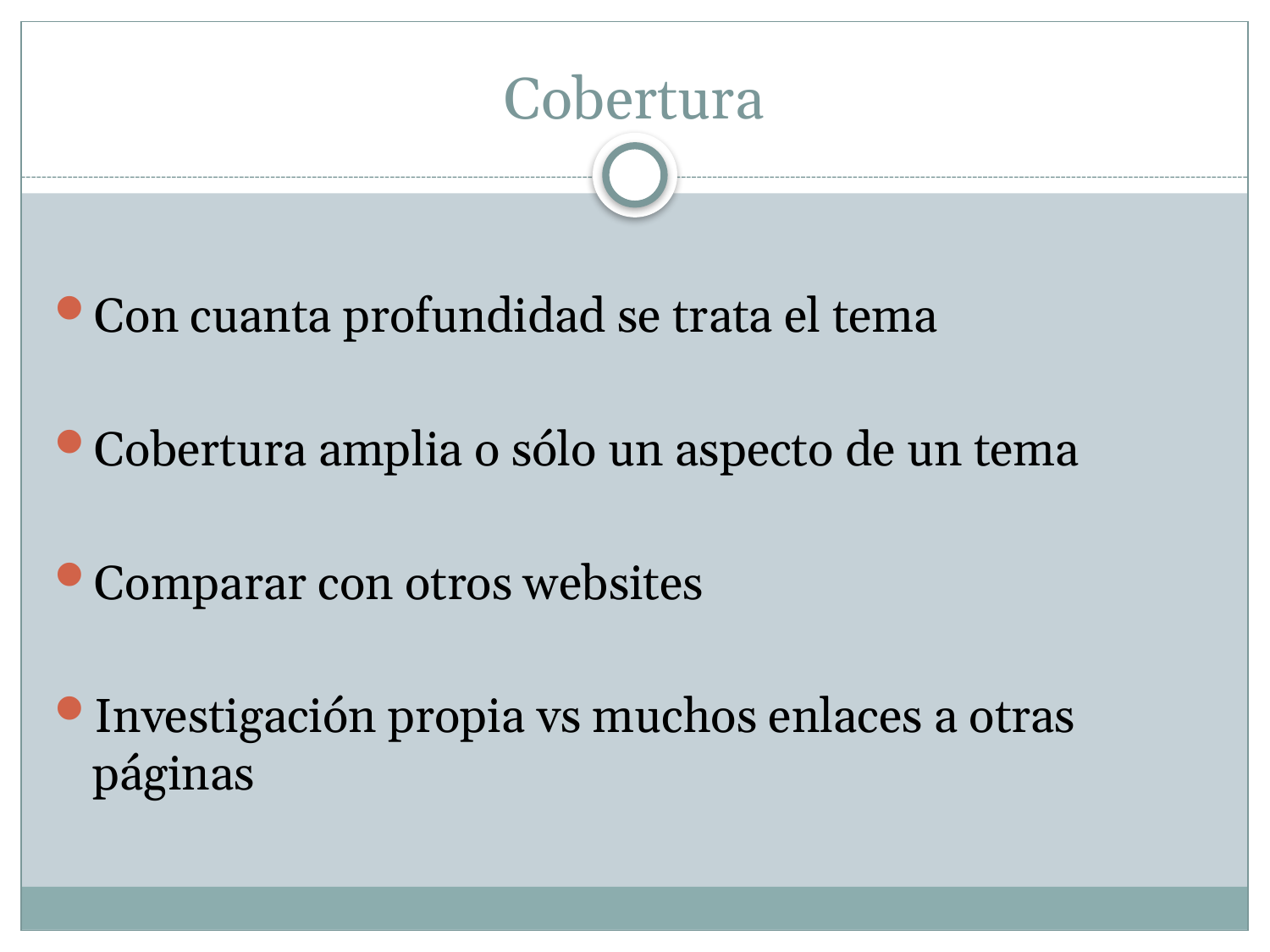

# Cobertura

Con cuanta profundidad se trata el tema

Cobertura amplia o sólo un aspecto de un tema

Comparar con otros websites

Investigación propia vs muchos enlaces a otras páginas